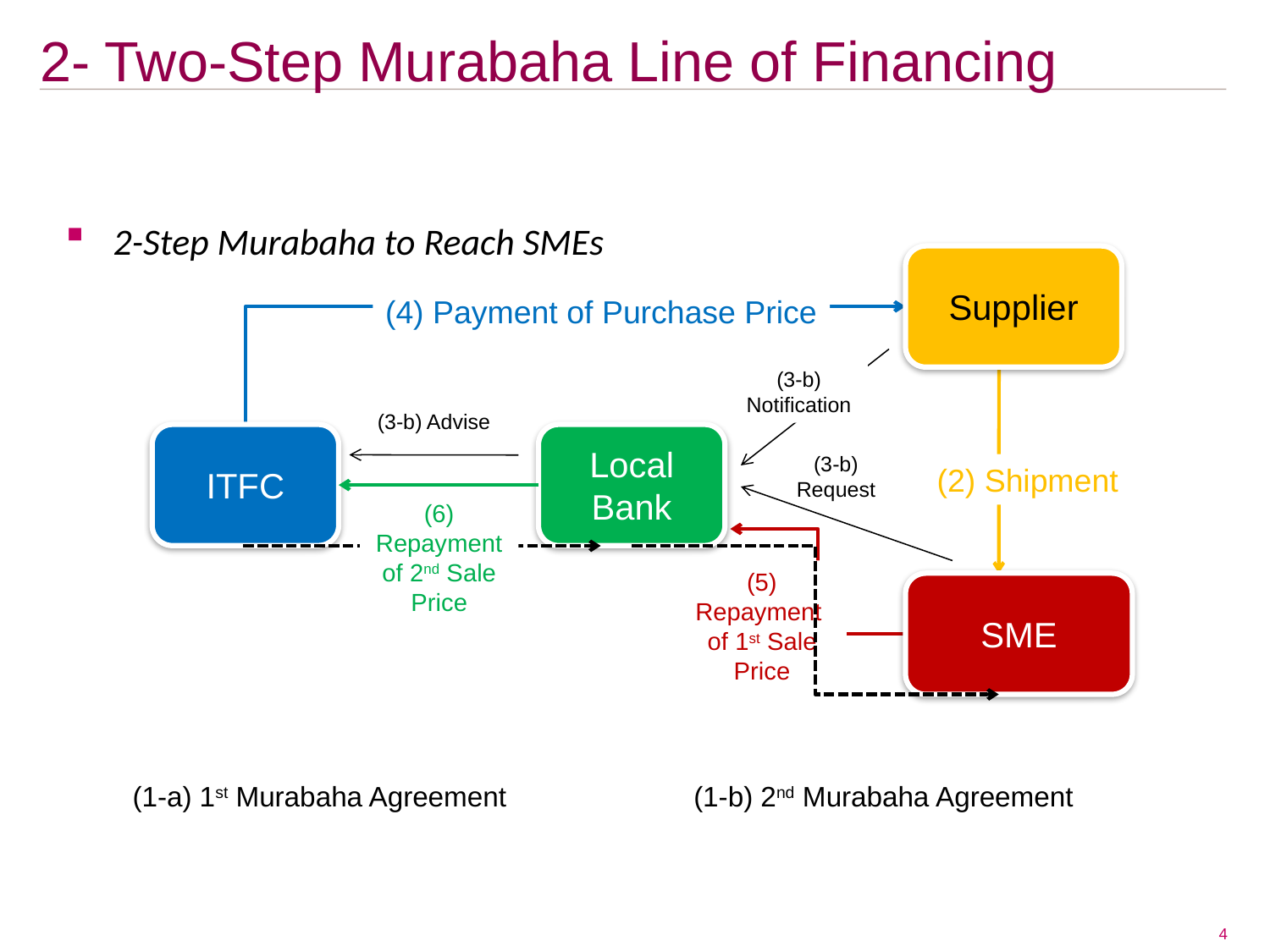

2- Two-Step Murabaha Line of Financing
2-Step Murabaha to Reach SMEs

Supplier
(4) Payment of Purchase Price
(3-b) Notification
(3-b) Advise

ITFC

Local Bank
(3-b) Request
(2) Shipment
(6) Repayment of 2nd Sale Price
(5) Repayment
of 1st Sale Price

SME
(1-a) 1st Murabaha Agreement
(1-b) 2nd Murabaha Agreement
4